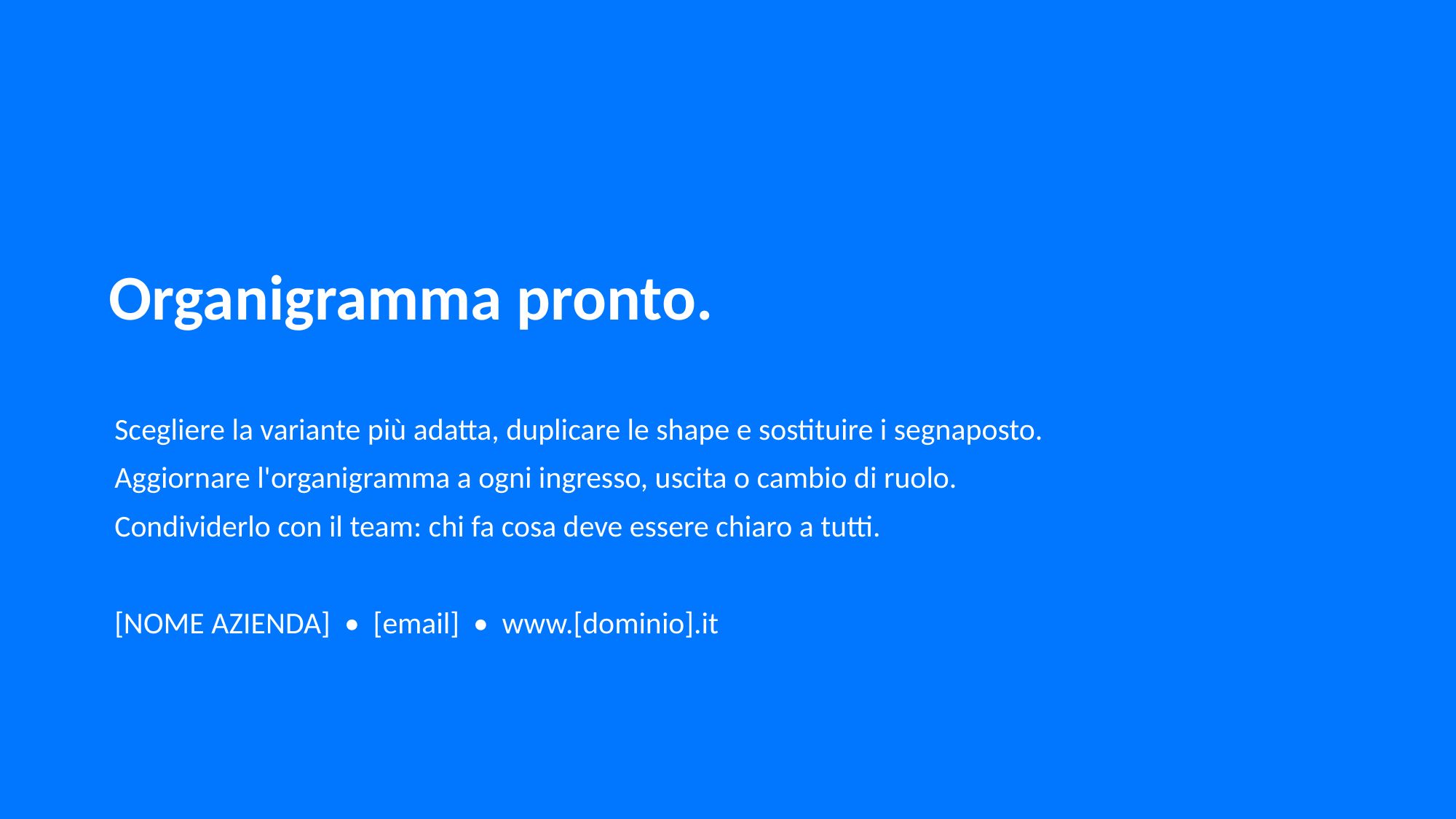

Organigramma pronto.
Scegliere la variante più adatta, duplicare le shape e sostituire i segnaposto.
Aggiornare l'organigramma a ogni ingresso, uscita o cambio di ruolo.
Condividerlo con il team: chi fa cosa deve essere chiaro a tutti.

[NOME AZIENDA]  •  [email]  •  www.[dominio].it